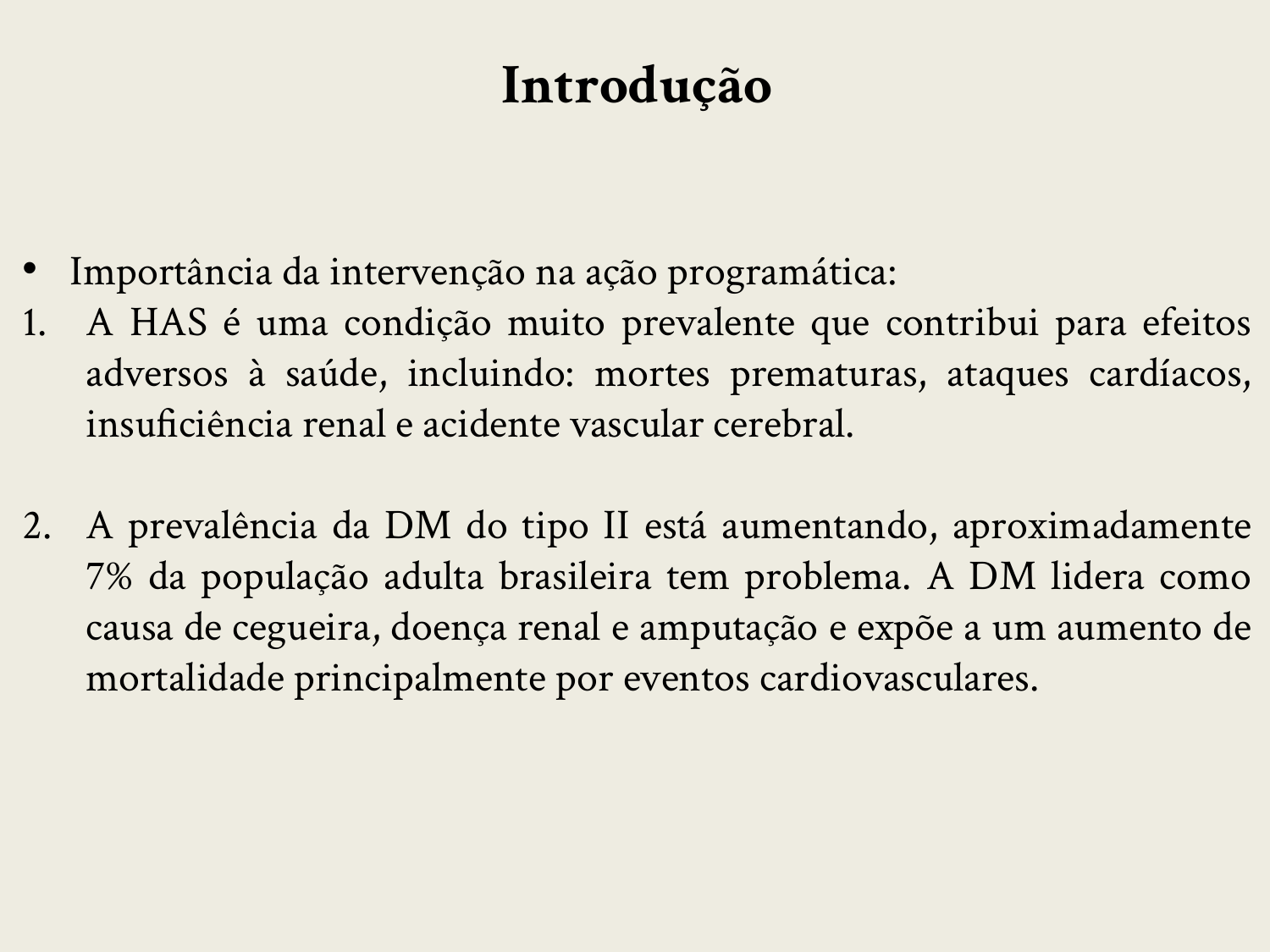

Introdução
Importância da intervenção na ação programática:
A HAS é uma condição muito prevalente que contribui para efeitos adversos à saúde, incluindo: mortes prematuras, ataques cardíacos, insuficiência renal e acidente vascular cerebral.

A prevalência da DM do tipo II está aumentando, aproximadamente 7% da população adulta brasileira tem problema. A DM lidera como causa de cegueira, doença renal e amputação e expõe a um aumento de mortalidade principalmente por eventos cardiovasculares.